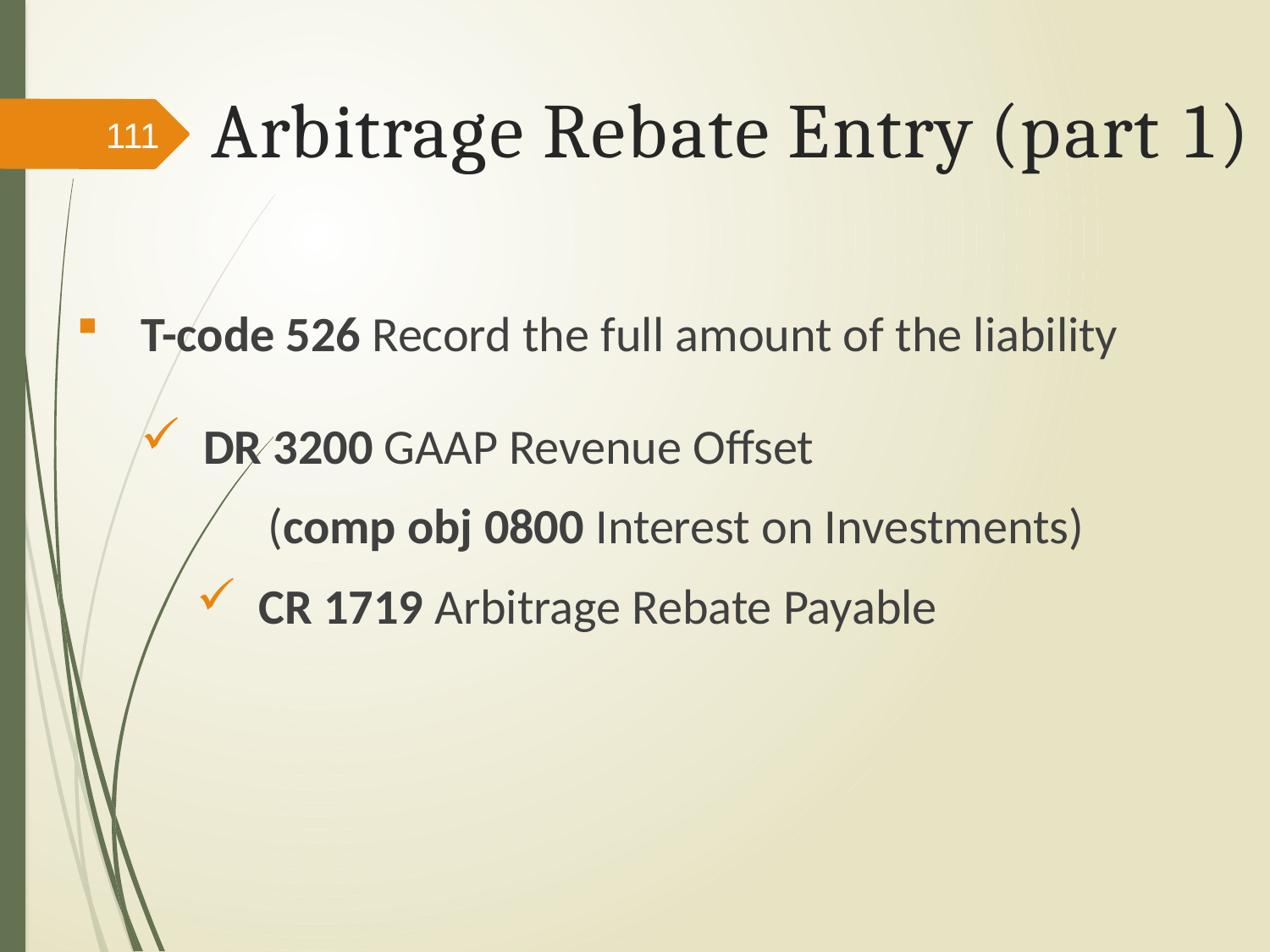

# Arbitrage Rebate Entry (part 1)
111
T-code 526 Record the full amount of the liability
DR 3200 GAAP Revenue Offset
(comp obj 0800 Interest on Investments)
CR 1719 Arbitrage Rebate Payable